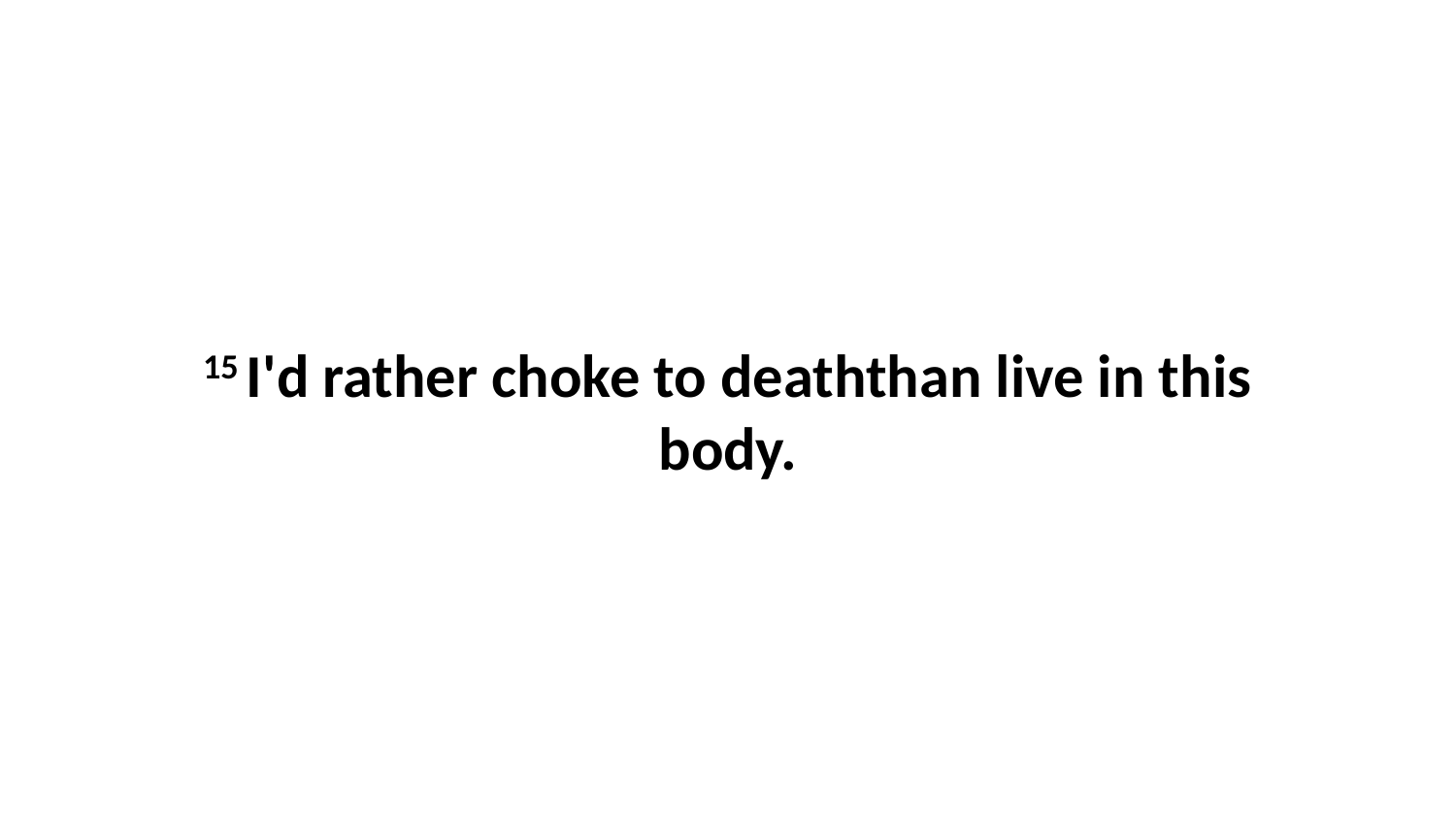

15 I'd rather choke to deaththan live in this body.